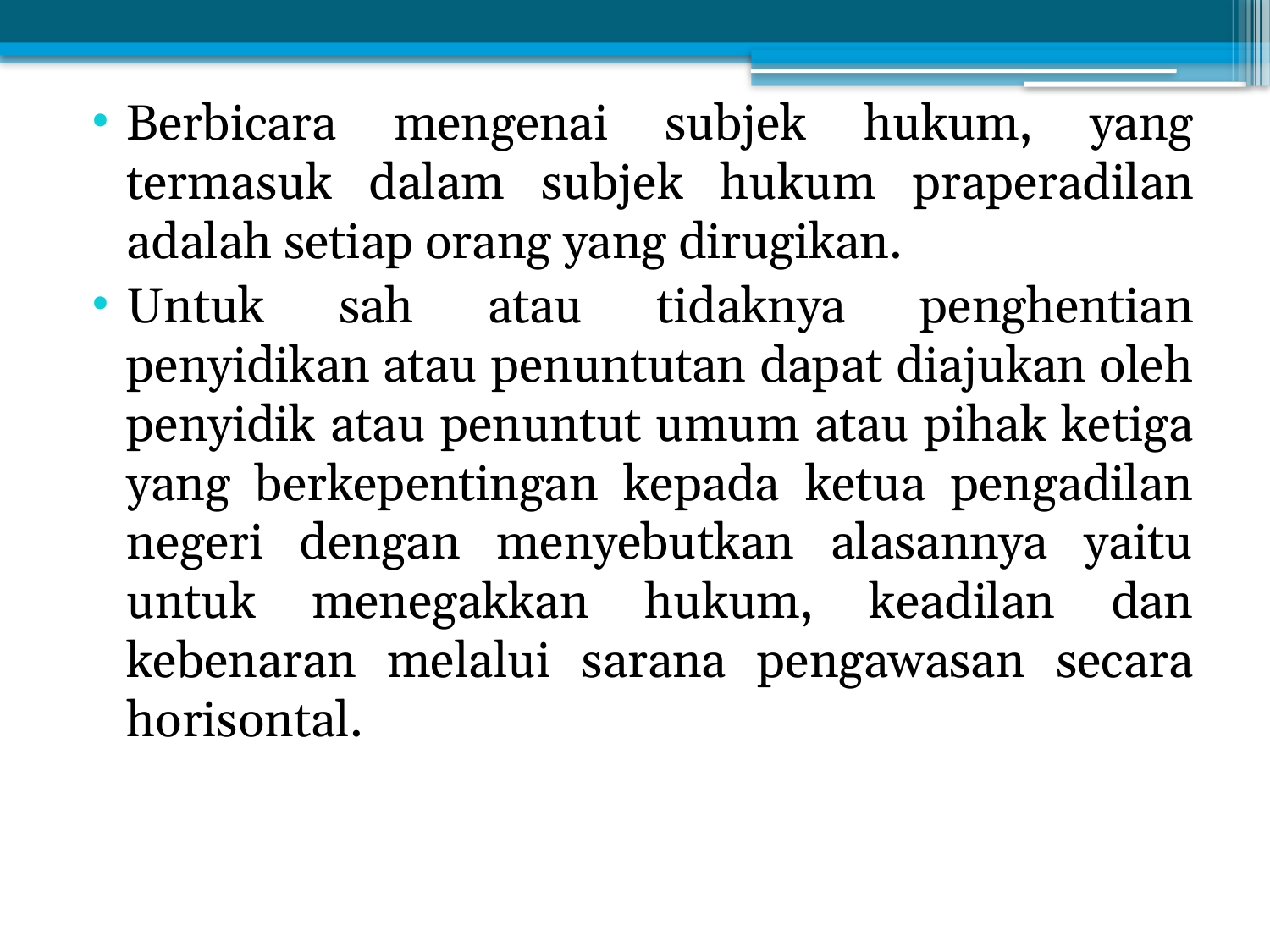

Berbicara mengenai subjek hukum, yang termasuk dalam subjek hukum praperadilan adalah setiap orang yang dirugikan.
Untuk sah atau tidaknya penghentian penyidikan atau penuntutan dapat diajukan oleh penyidik atau penuntut umum atau pihak ketiga yang berkepentingan kepada ketua pengadilan negeri dengan menyebutkan alasannya yaitu untuk menegakkan hukum, keadilan dan kebenaran melalui sarana pengawasan secara horisontal.